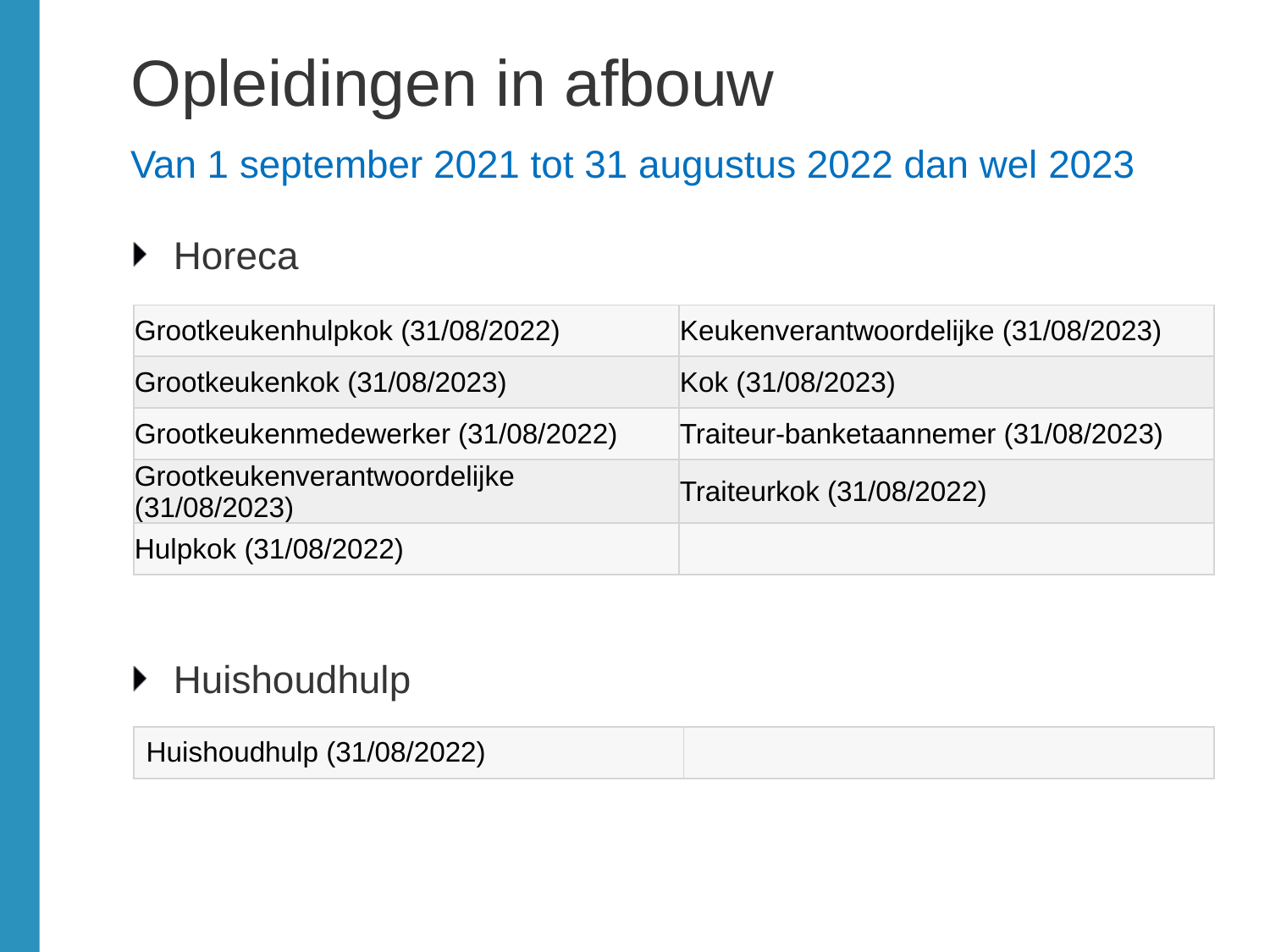

# Opleidingen in afbouw Van 1 september 2021 tot 31 augustus 2022 dan wel 2023
Horeca

Huishoudhulp
| Grootkeukenhulpkok (31/08/2022) | Keukenverantwoordelijke (31/08/2023) |
| --- | --- |
| Grootkeukenkok (31/08/2023) | Kok (31/08/2023) |
| Grootkeukenmedewerker (31/08/2022) | Traiteur-banketaannemer (31/08/2023) |
| Grootkeukenverantwoordelijke (31/08/2023) | Traiteurkok (31/08/2022) |
| Hulpkok (31/08/2022) |  |
| Huishoudhulp (31/08/2022) |  |
| --- | --- |